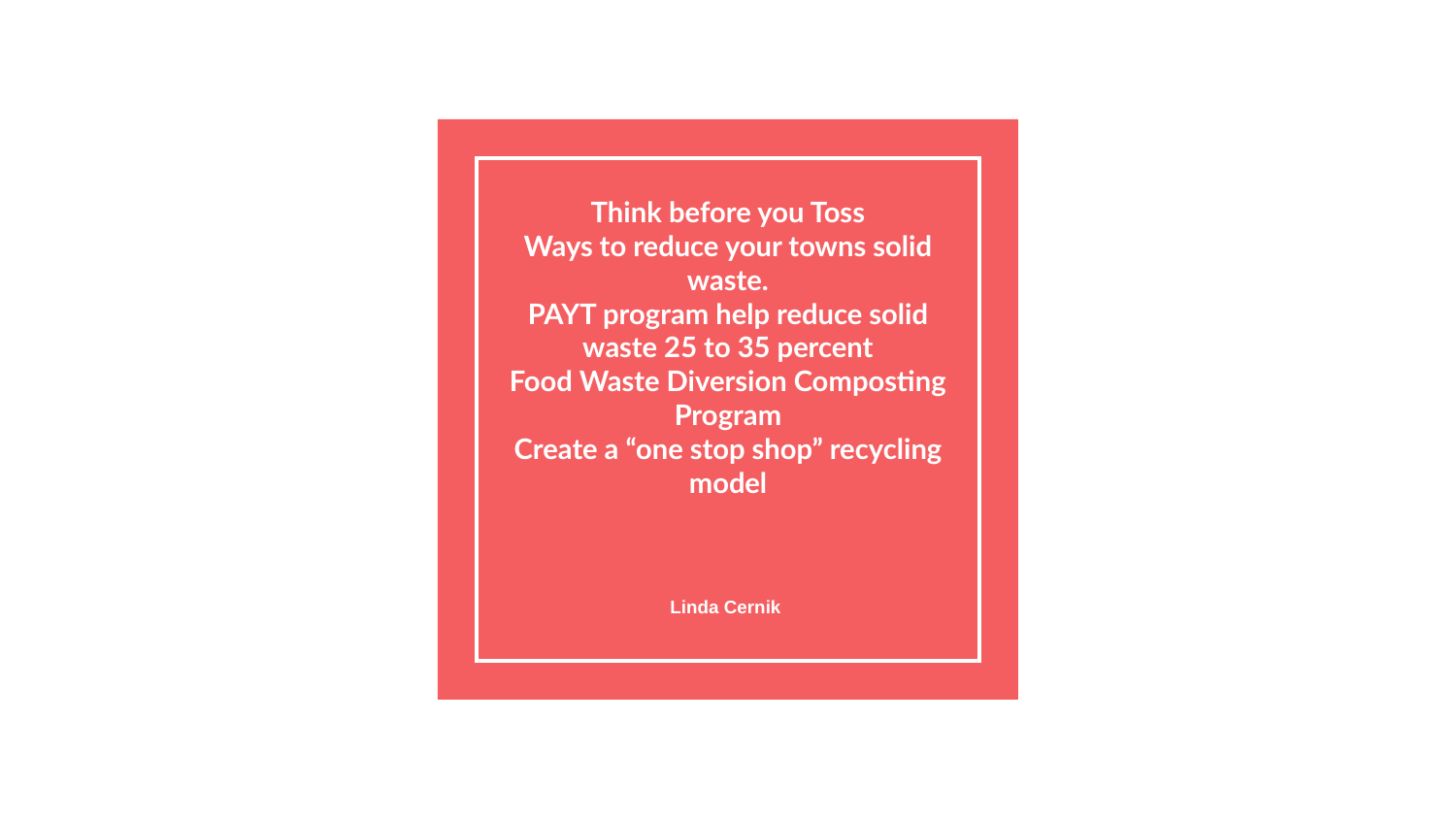

# Think before you Toss Ways to reduce your towns solid waste. PAYT program help reduce solid waste 25 to 35 percent Food Waste Diversion Composting Program Create a “one stop shop” recycling model
Linda Cernik